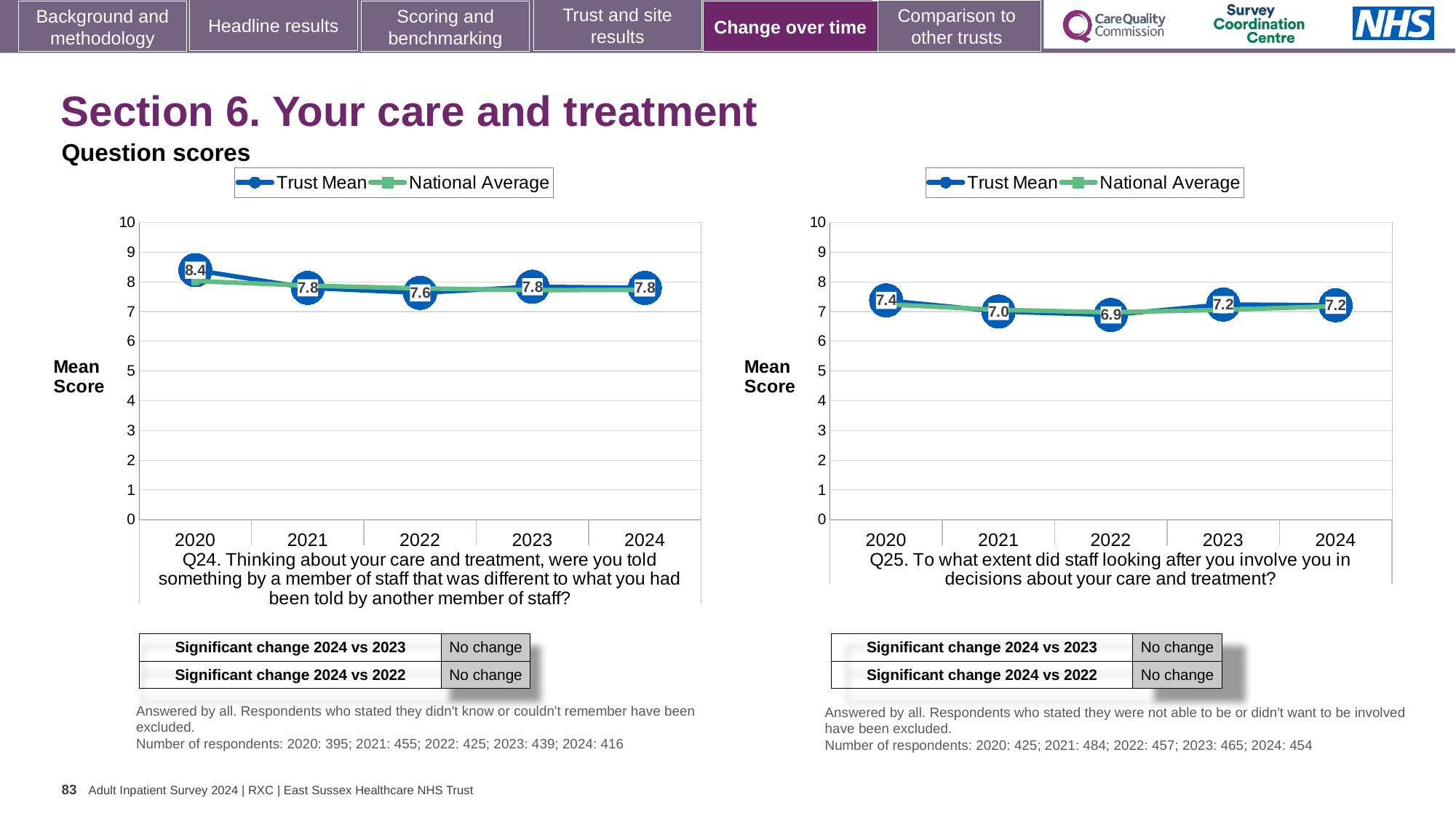

# Section 6. Your care and treatment
Question scores

### Chart

| Category | Trust Mean | National Average |
|---|---|---|
| 2020 | 8.396117464347599 | 8.03054772289512 |
| 2021 | 7.799064466893245 | 7.87437764327684 |
| 2022 | 7.632096048369551 | 7.780435640365725 |
| 2023 | 7.836661966538566 | 7.724925785579392 |
| 2024 | 7.797617540831984 | 7.730004280124795 |

### Chart

| Category | Trust Mean | National Average |
|---|---|---|
| 2020 | 7.378254302339762 | 7.244243781562832 |
| 2021 | 7.004011081471203 | 7.059332723271941 |
| 2022 | 6.888840717274363 | 6.977582583845865 |
| 2023 | 7.238703807182489 | 7.059378822198569 |
| 2024 | 7.213166102052571 | 7.18315778211899 |
| Significant change 2024 vs 2023 | No change |
| --- | --- |
| Significant change 2024 vs 2022 | No change |
| Significant change 2024 vs 2023 | No change |
| --- | --- |
| Significant change 2024 vs 2022 | No change |
Answered by all. Respondents who stated they didn't know or couldn't remember have been excluded.
Number of respondents: 2020: 395; 2021: 455; 2022: 425; 2023: 439; 2024: 416
Answered by all. Respondents who stated they were not able to be or didn't want to be involved have been excluded.
Number of respondents: 2020: 425; 2021: 484; 2022: 457; 2023: 465; 2024: 454

83